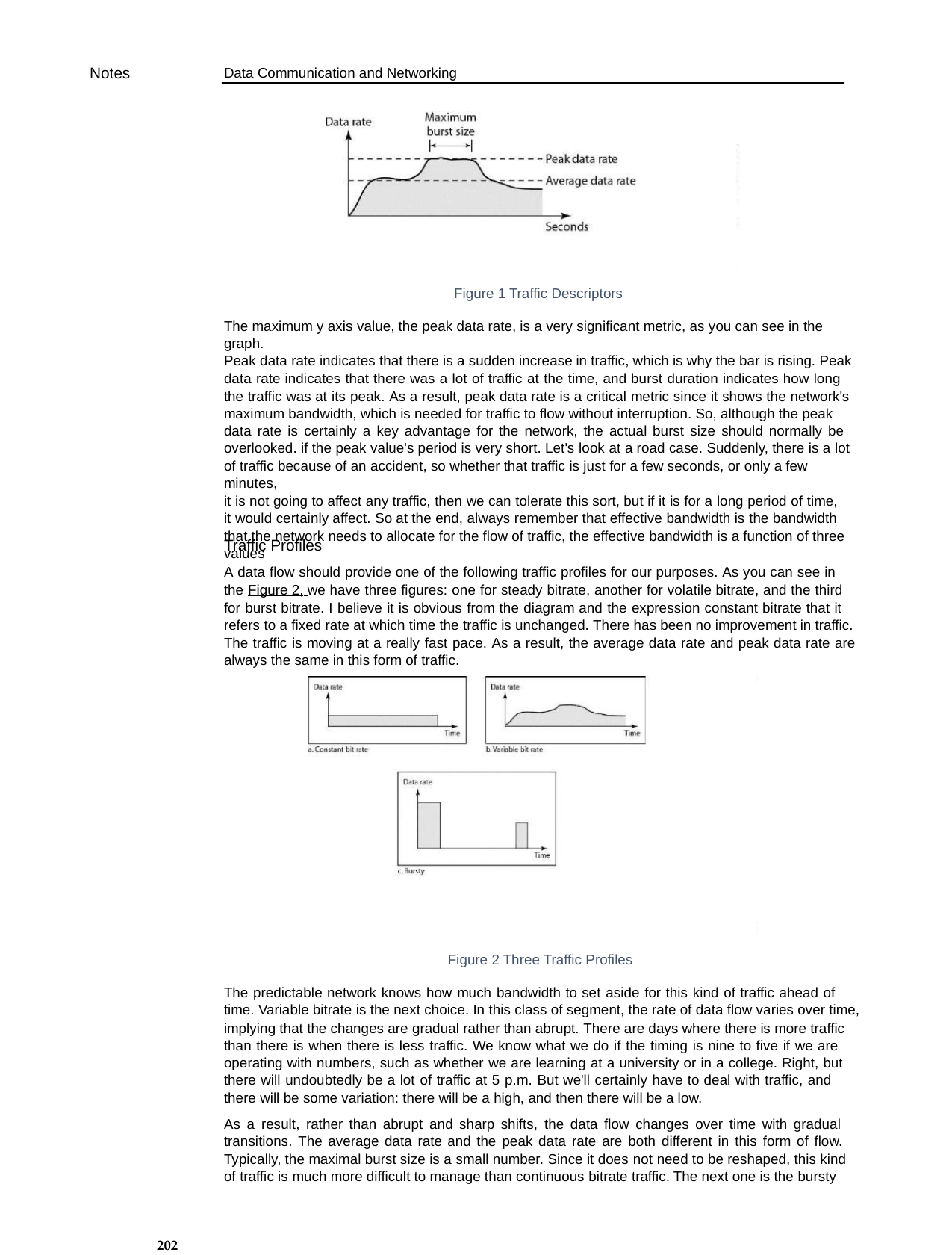

Notes
Data Communication and Networking

Figure 1 Traffic Descriptors
The maximum y axis value, the peak data rate, is a very significant metric, as you can see in the graph.
Peak data rate indicates that there is a sudden increase in traffic, which is why the bar is rising. Peak
data rate indicates that there was a lot of traffic at the time, and burst duration indicates how long
the traffic was at its peak. As a result, peak data rate is a critical metric since it shows the network's
maximum bandwidth, which is needed for traffic to flow without interruption. So, although the peak
data rate is certainly a key advantage for the network, the actual burst size should normally be
overlooked. if the peak value's period is very short. Let's look at a road case. Suddenly, there is a lot
of traffic because of an accident, so whether that traffic is just for a few seconds, or only a few minutes,
it is not going to affect any traffic, then we can tolerate this sort, but if it is for a long period of time,
it would certainly affect. So at the end, always remember that effective bandwidth is the bandwidth
that the network needs to allocate for the flow of traffic, the effective bandwidth is a function of three
values
Traffic Profiles
A data flow should provide one of the following traffic profiles for our purposes. As you can see in
the Figure 2, we have three figures: one for steady bitrate, another for volatile bitrate, and the third
for burst bitrate. I believe it is obvious from the diagram and the expression constant bitrate that it
refers to a fixed rate at which time the traffic is unchanged. There has been no improvement in traffic.
The traffic is moving at a really fast pace. As a result, the average data rate and peak data rate are
always the same in this form of traffic.

Figure 2 Three Traffic Profiles
The predictable network knows how much bandwidth to set aside for this kind of traffic ahead of
time. Variable bitrate is the next choice. In this class of segment, the rate of data flow varies over time,
implying that the changes are gradual rather than abrupt. There are days where there is more traffic
than there is when there is less traffic. We know what we do if the timing is nine to five if we are
operating with numbers, such as whether we are learning at a university or in a college. Right, but
there will undoubtedly be a lot of traffic at 5 p.m. But we'll certainly have to deal with traffic, and
there will be some variation: there will be a high, and then there will be a low.
As a result, rather than abrupt and sharp shifts, the data flow changes over time with gradual
transitions. The average data rate and the peak data rate are both different in this form of flow.
Typically, the maximal burst size is a small number. Since it does not need to be reshaped, this kind
of traffic is much more difficult to manage than continuous bitrate traffic. The next one is the bursty
202